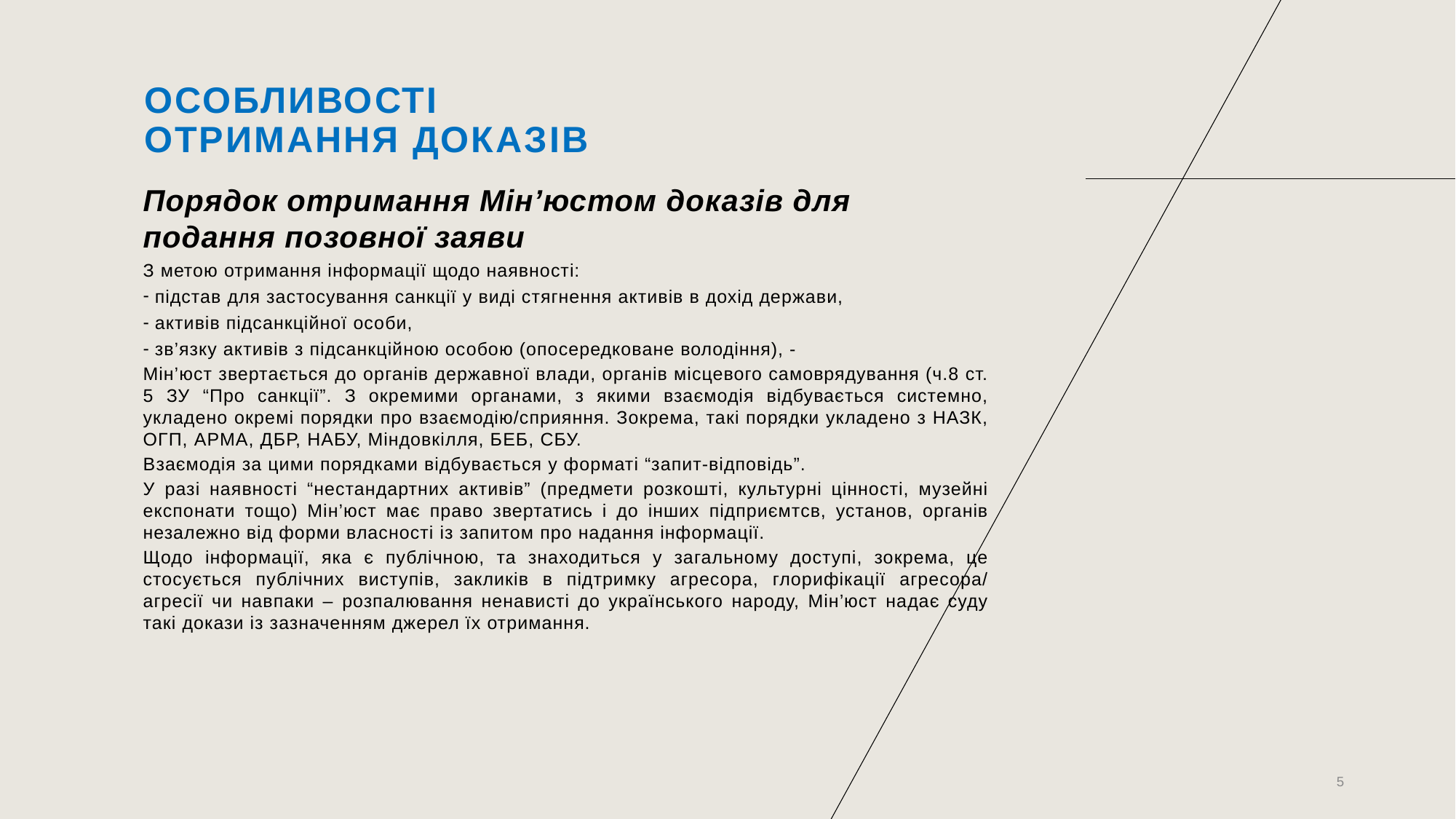

# Особливості отримання доказів
Порядок отримання Мін’юстом доказів для подання позовної заяви
З метою отримання інформації щодо наявності:
 підстав для застосування санкції у виді стягнення активів в дохід держави,
 активів підсанкційної особи,
 зв’язку активів з підсанкційною особою (опосередковане володіння), -
Мін’юст звертається до органів державної влади, органів місцевого самоврядування (ч.8 ст. 5 ЗУ “Про санкції”. З окремими органами, з якими взаємодія відбувається системно, укладено окремі порядки про взаємодію/сприяння. Зокрема, такі порядки укладено з НАЗК, ОГП, АРМА, ДБР, НАБУ, Міндовкілля, БЕБ, СБУ.
Взаємодія за цими порядками відбувається у форматі “запит-відповідь”.
У разі наявності “нестандартних активів” (предмети розкошті, культурні цінності, музейні експонати тощо) Мін’юст має право звертатись і до інших підприємтсв, установ, органів незалежно від форми власності із запитом про надання інформації.
Щодо інформації, яка є публічною, та знаходиться у загальному доступі, зокрема, це стосується публічних виступів, закликів в підтримку агресора, глорифікації агресора/ агресії чи навпаки – розпалювання ненависті до українського народу, Мін’юст надає суду такі докази із зазначенням джерел їх отримання.
5